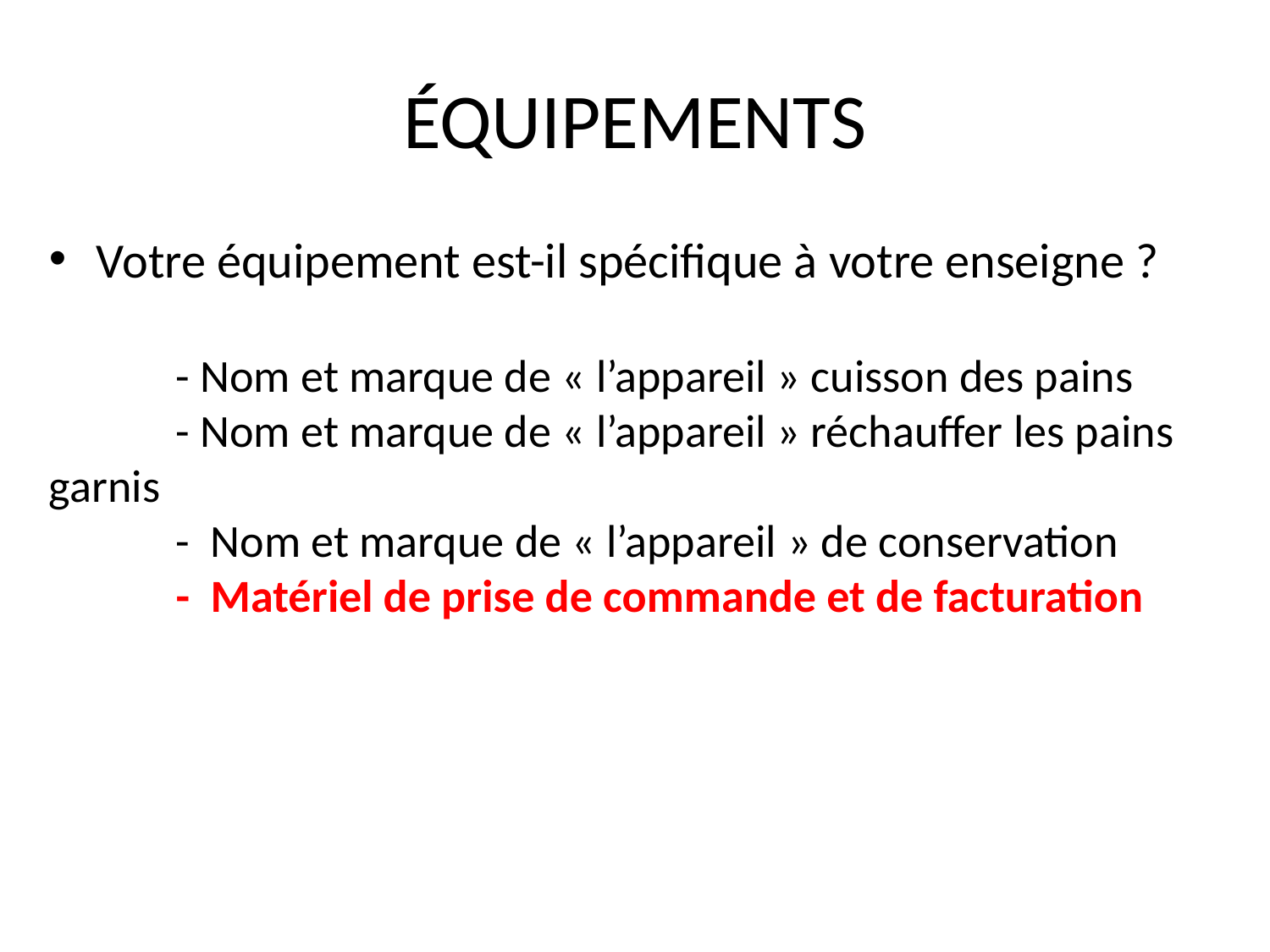

ÉQUIPEMENTS
Votre équipement est-il spécifique à votre enseigne ?
	- Nom et marque de « l’appareil » cuisson des pains
	- Nom et marque de « l’appareil » réchauffer les pains garnis
	-  Nom et marque de « l’appareil » de conservation
	-  Matériel de prise de commande et de facturation